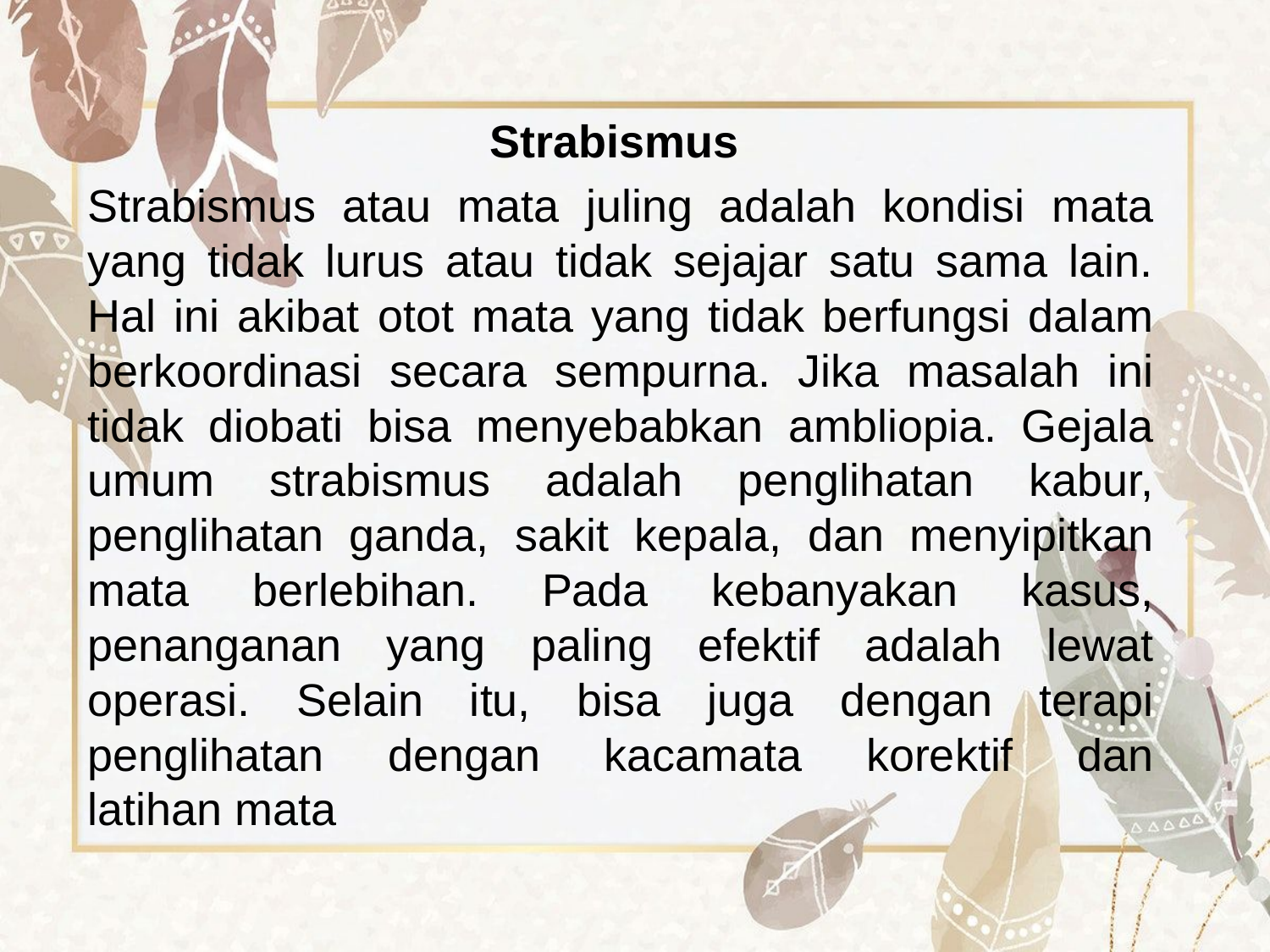

Strabismus
Strabismus atau mata juling adalah kondisi mata yang tidak lurus atau tidak sejajar satu sama lain. Hal ini akibat otot mata yang tidak berfungsi dalam berkoordinasi secara sempurna. Jika masalah ini tidak diobati bisa menyebabkan ambliopia. Gejala umum strabismus adalah penglihatan kabur, penglihatan ganda, sakit kepala, dan menyipitkan mata berlebihan. Pada kebanyakan kasus, penanganan yang paling efektif adalah lewat operasi. Selain itu, bisa juga dengan terapi penglihatan dengan kacamata korektif dan latihan mata